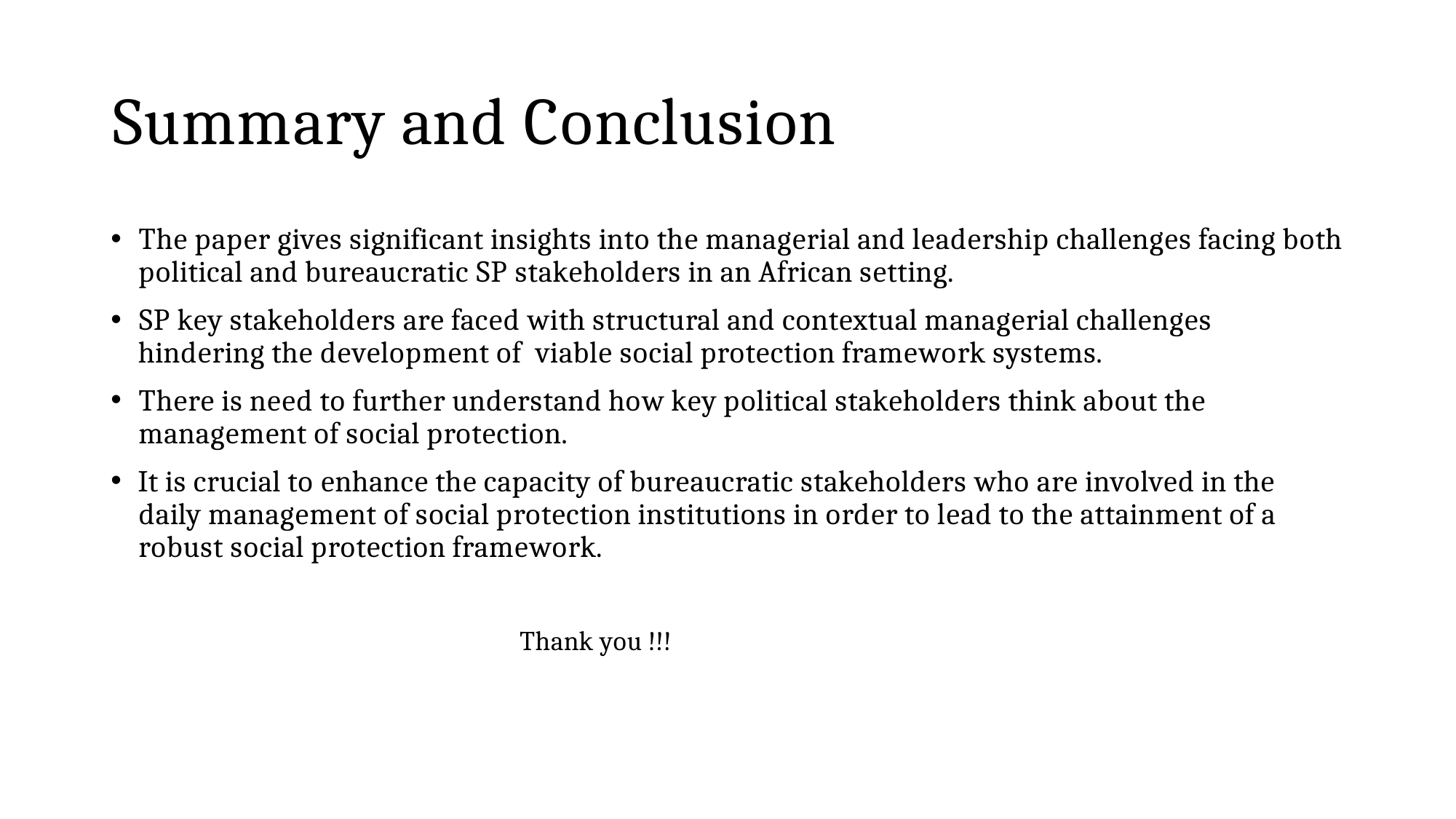

# Summary and Conclusion
The paper gives significant insights into the managerial and leadership challenges facing both political and bureaucratic SP stakeholders in an African setting.
SP key stakeholders are faced with structural and contextual managerial challenges hindering the development of  viable social protection framework systems.
There is need to further understand how key political stakeholders think about the management of social protection.
It is crucial to enhance the capacity of bureaucratic stakeholders who are involved in the daily management of social protection institutions in order to lead to the attainment of a robust social protection framework.

                                                                    Thank you !!!